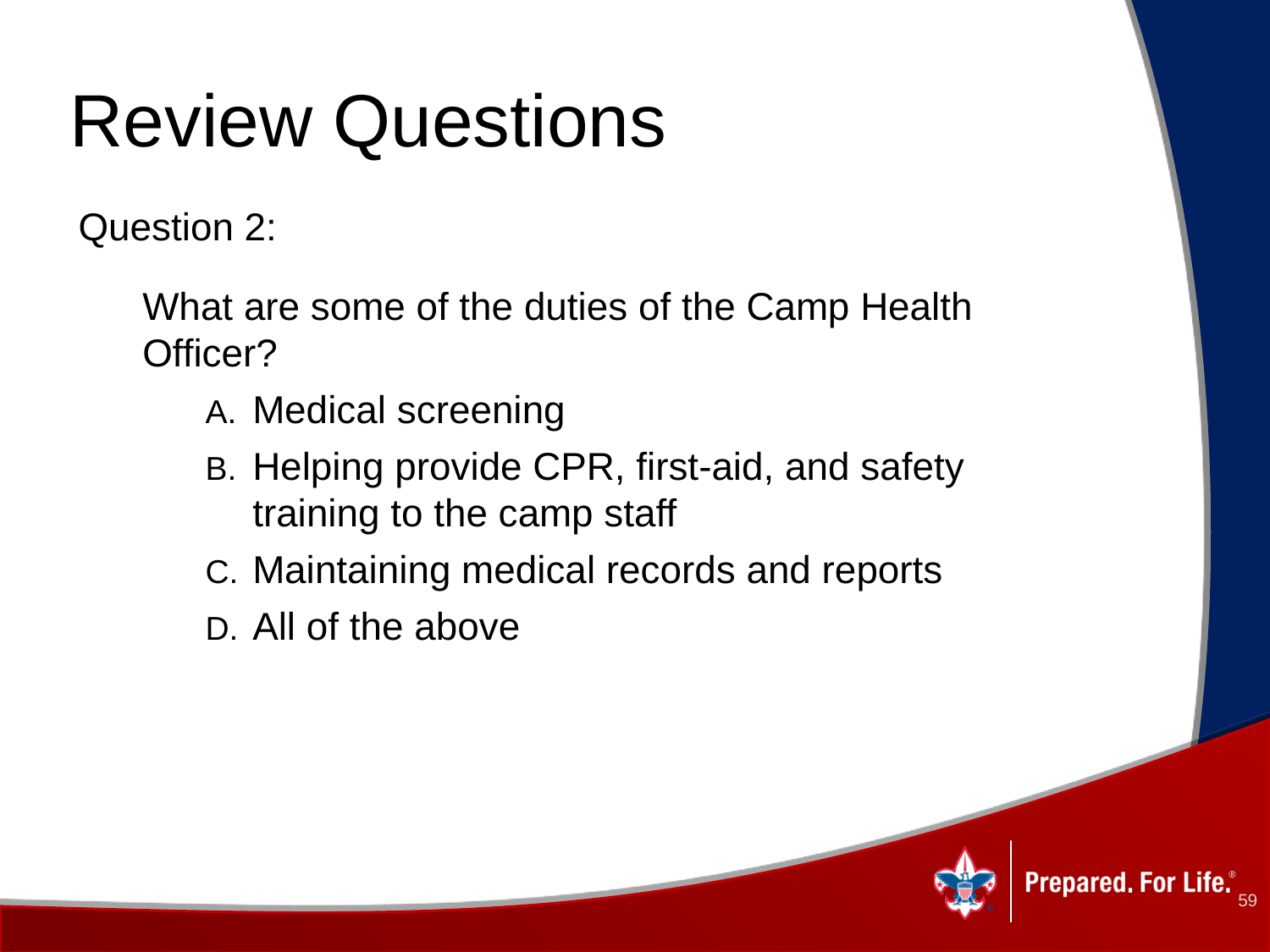

# Review Questions
Question 2:

What are some of the duties of the Camp Health Officer?
Medical screening
Helping provide CPR, first-aid, and safety training to the camp staff
Maintaining medical records and reports
All of the above

59